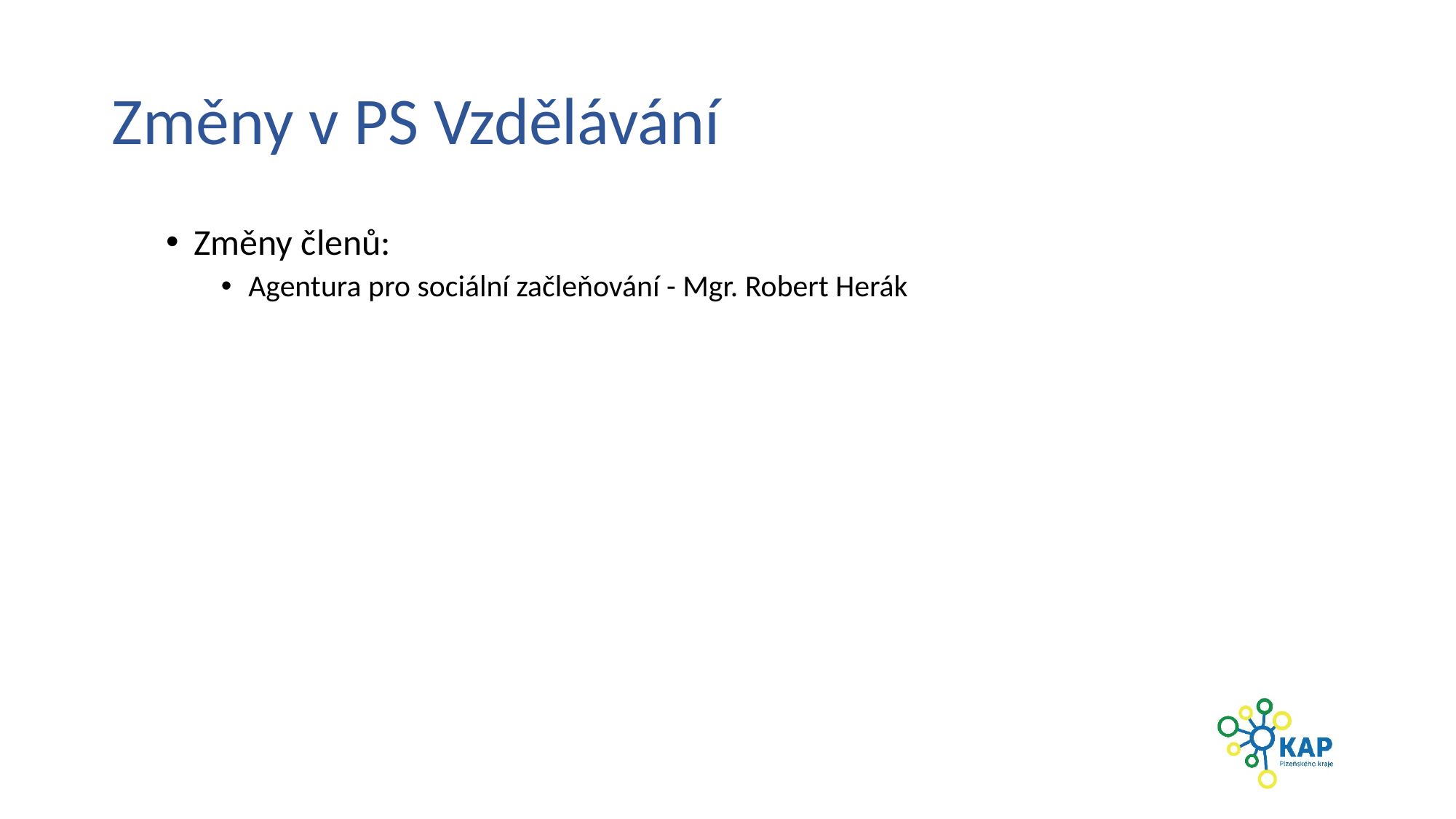

# Změny v PS Vzdělávání
Změny členů:
Agentura pro sociální začleňování - Mgr. Robert Herák